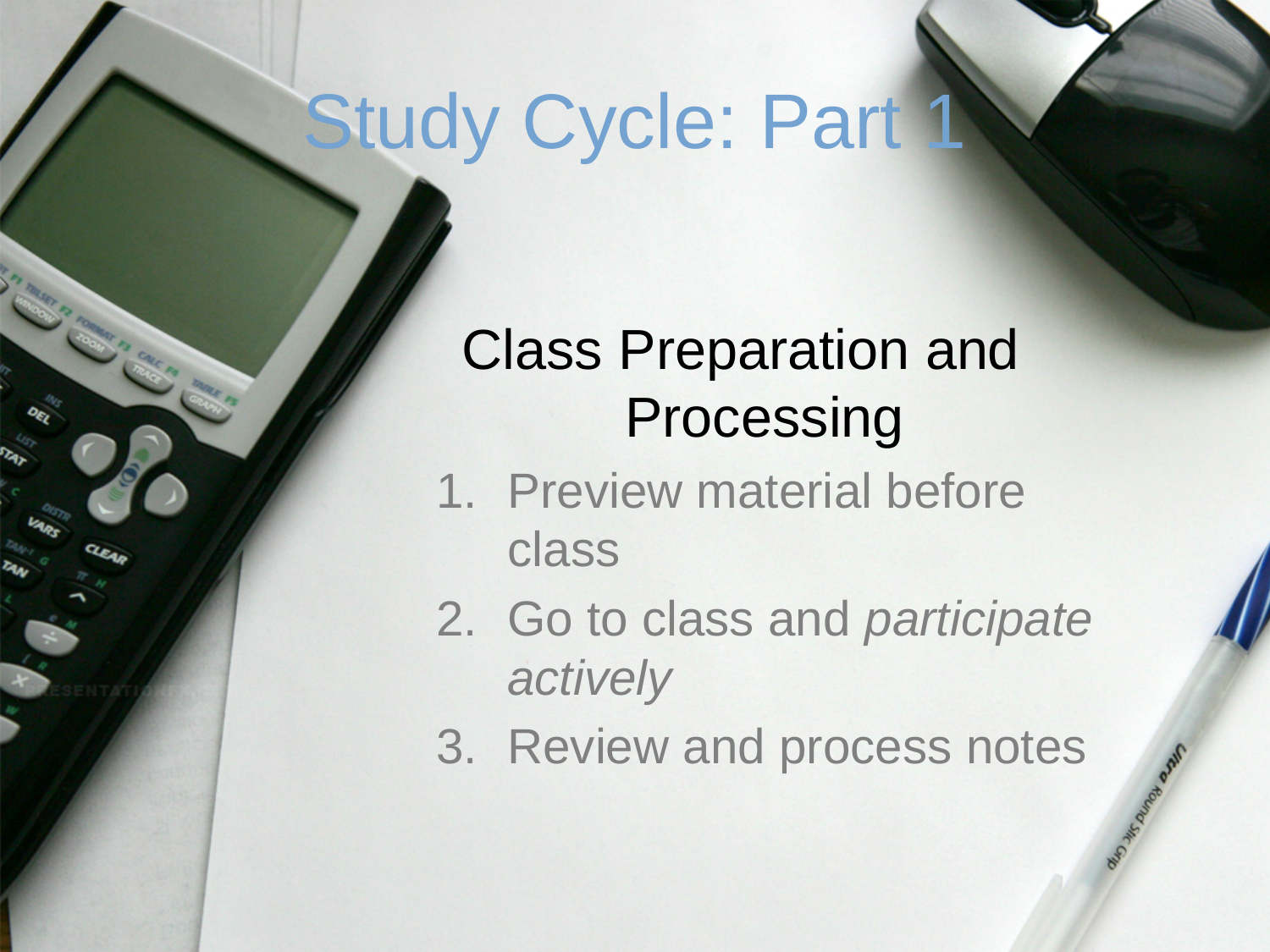

# Study Cycle: Part 1
Class Preparation and Processing
Preview material before class
Go to class and participate actively
Review and process notes